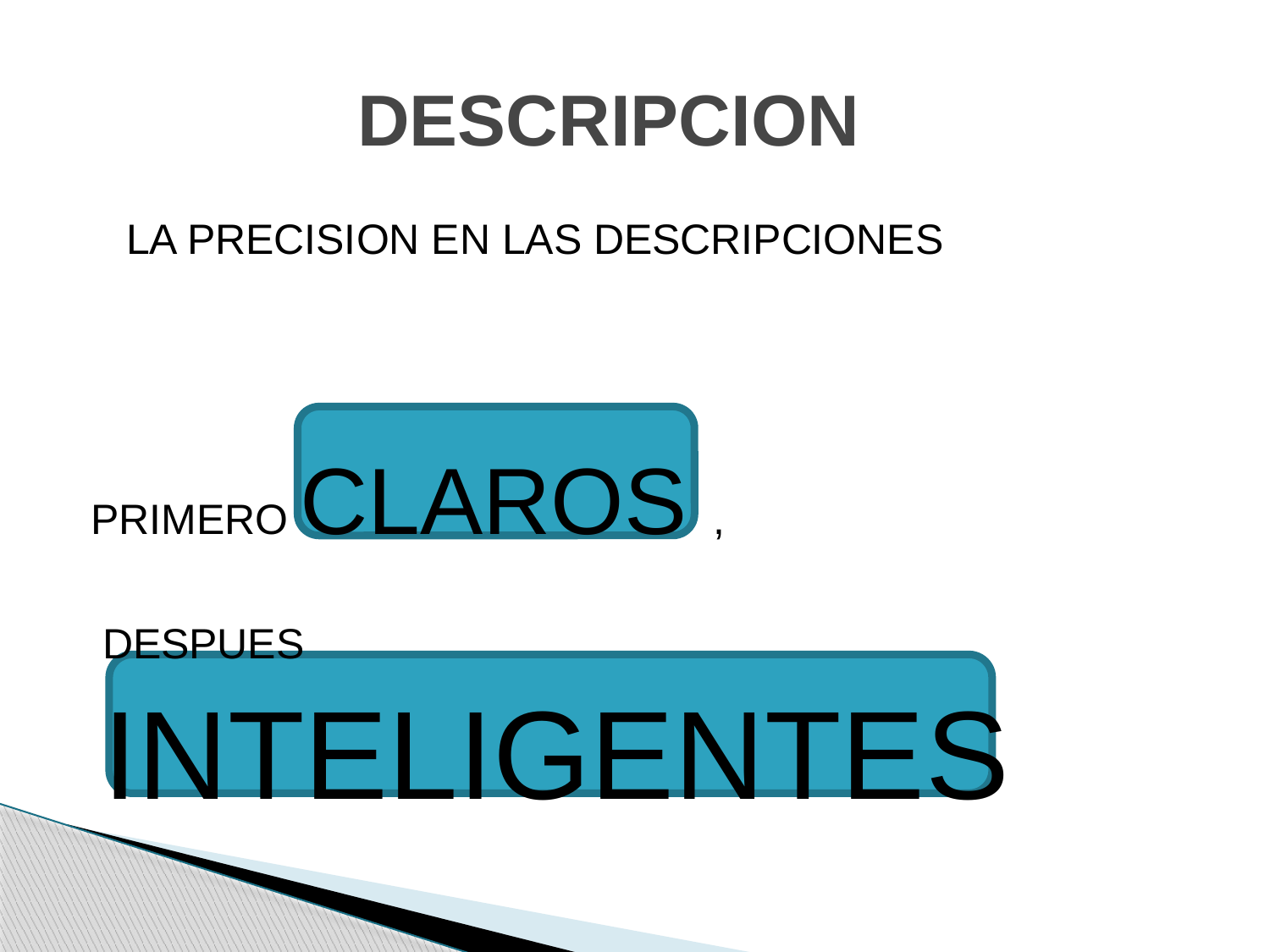

# DESCRIPCION
   LA PRECISION EN LAS DESCRIPCIONES

PRIMERO CLAROS ,

 DESPUES
 INTELIGENTES